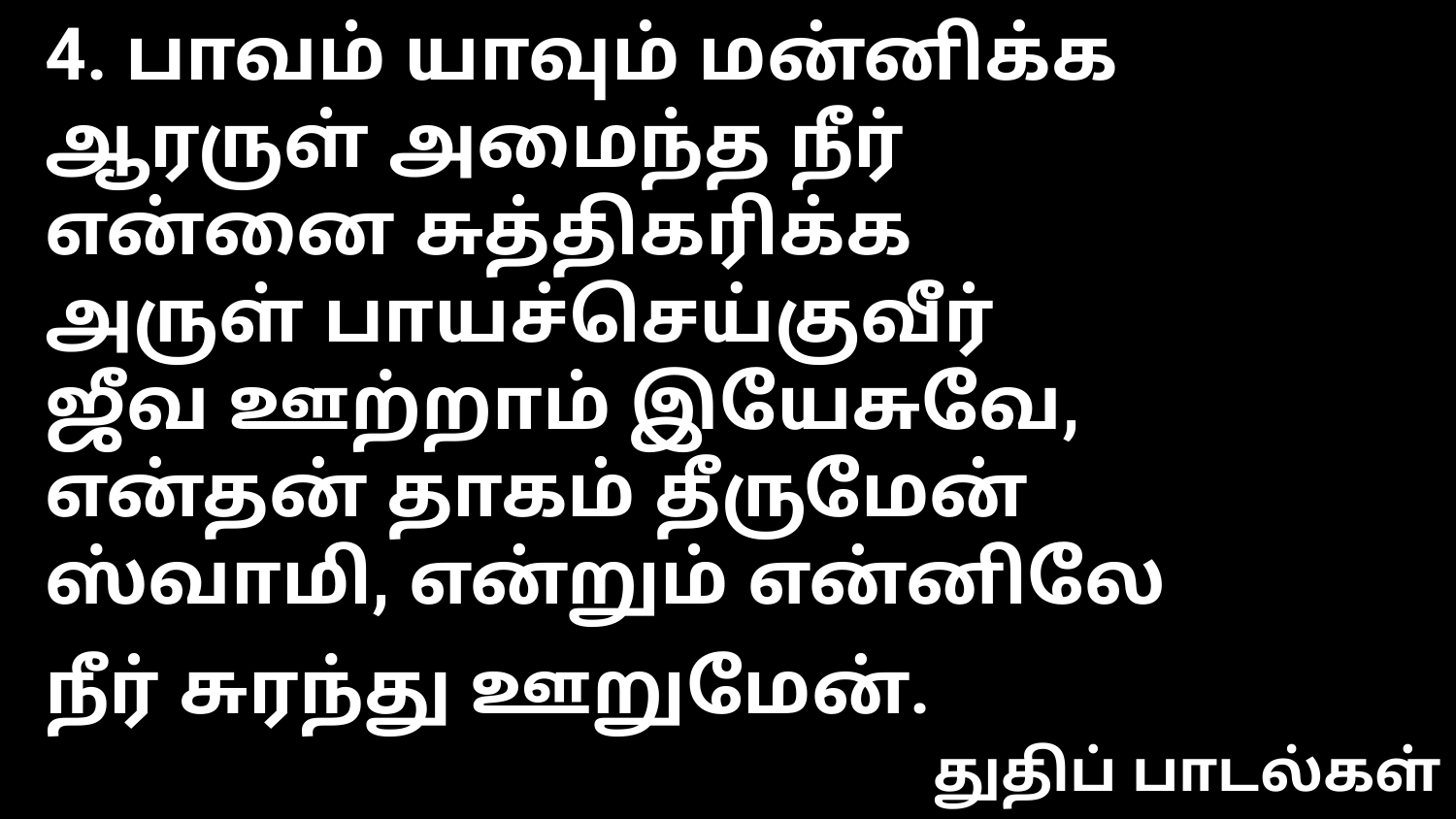

4. பாவம் யாவும் மன்னிக்க
ஆரருள் அமைந்த நீர்
என்னை சுத்திகரிக்க
அருள் பாயச்செய்குவீர்
ஜீவ ஊற்றாம் இயேசுவே,
என்தன் தாகம் தீருமேன்
ஸ்வாமி, என்றும் என்னிலே
நீர் சுரந்து ஊறுமேன்.
துதிப் பாடல்கள்